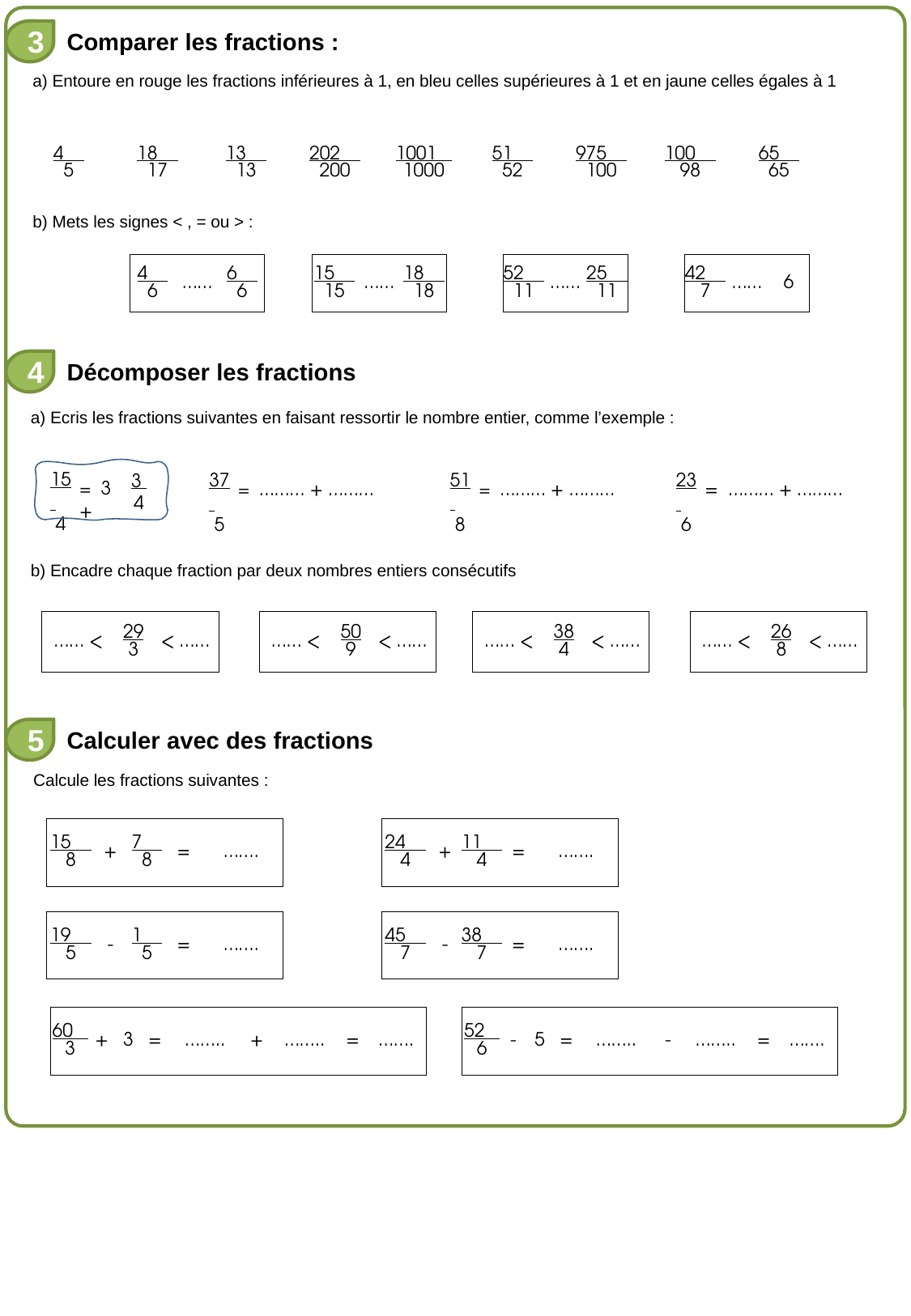

3

Comparer les fractions :
a) Entoure en rouge les fractions inférieures à 1, en bleu celles supérieures à 1 et en jaune celles égales à 1
| 4 5 |  | 18 17 |  | 13 13 |  | 202 200 |  | 1001 1000 |  | 51 52 |  | 975 100 |  | 100 98 |  | 65 65 |
| --- | --- | --- | --- | --- | --- | --- | --- | --- | --- | --- | --- | --- | --- | --- | --- | --- |
b) Mets les signes < , = ou > :
| 15 15 | …… | 18 18 |
| --- | --- | --- |
| 4 6 | …… | 6 6 |
| --- | --- | --- |
| 52 11 | …… | 25 11 |
| --- | --- | --- |
| 42 7 | …… | 6 |
| --- | --- | --- |
4

Décomposer les fractions
a) Ecris les fractions suivantes en faisant ressortir le nombre entier, comme l’exemple :

15
 4
3
4
=  3 +
51
 8
37
 5
23
 6
=  ……… + ………
=  ……… + ………
=  ……… + ………
b) Encadre chaque fraction par deux nombres entiers consécutifs
| …… < | 38 4 | < …… |
| --- | --- | --- |
| …… < | 26 8 | < …… |
| --- | --- | --- |
| …… < | 29 3 | < …… |
| --- | --- | --- |
| …… < | 50 9 | < …… |
| --- | --- | --- |
5

Calculer avec des fractions
Calcule les fractions suivantes :
| 15 8 | + | 7 8 | = | ……. |
| --- | --- | --- | --- | --- |
| 24 4 | + | 11 4 | = | ……. |
| --- | --- | --- | --- | --- |
| 19 5 | - | 1 5 | = | ……. |
| --- | --- | --- | --- | --- |
| 45 7 | - | 38 7 | = | ……. |
| --- | --- | --- | --- | --- |
| 52 6 | - | 5 | = | …….. | - | …….. | = | ……. |
| --- | --- | --- | --- | --- | --- | --- | --- | --- |
| 60 3 | + | 3 | = | …….. | + | …….. | = | ……. |
| --- | --- | --- | --- | --- | --- | --- | --- | --- |